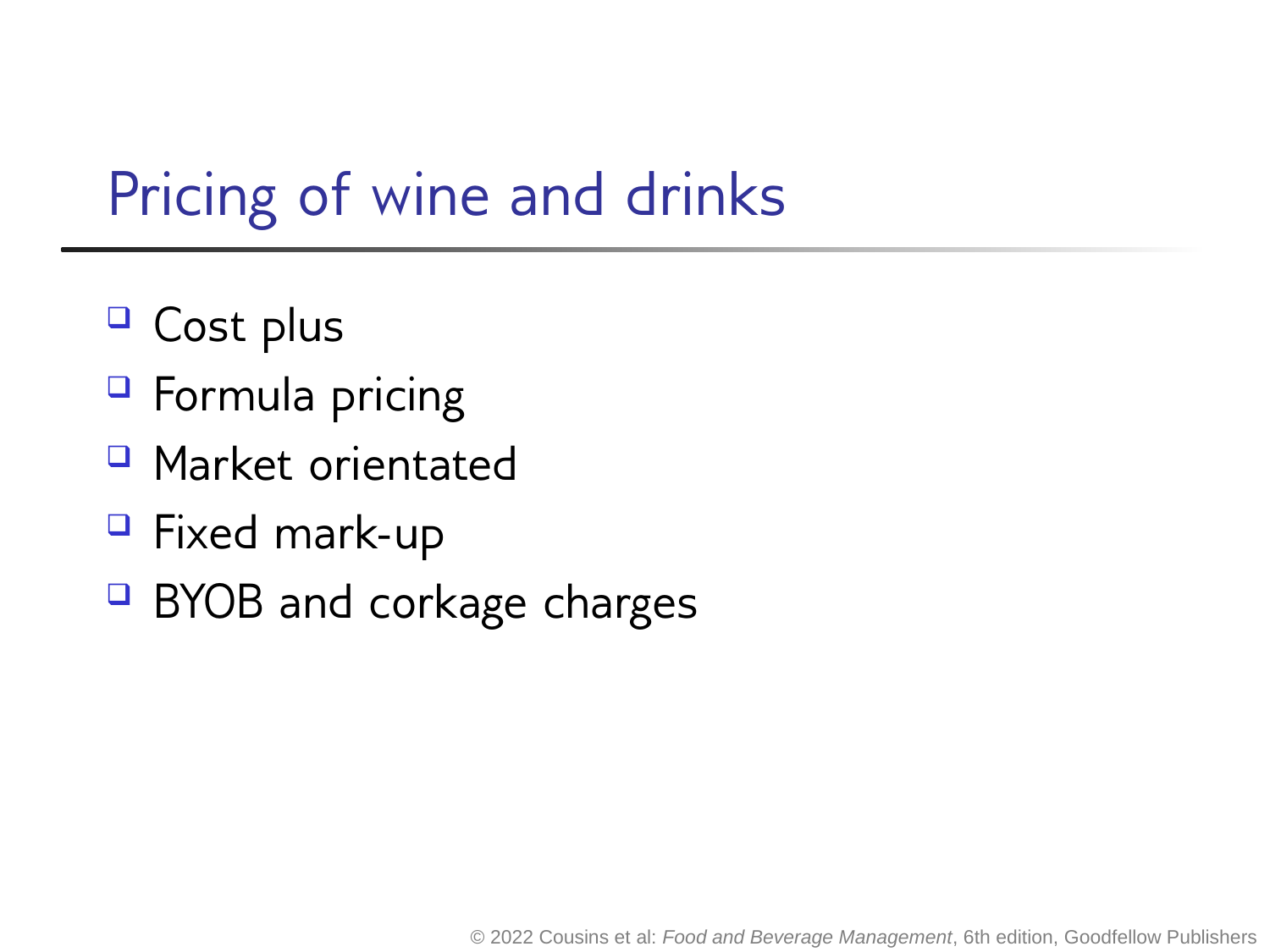

# Pricing of wine and drinks
Cost plus
Formula pricing
Market orientated
Fixed mark-up
BYOB and corkage charges